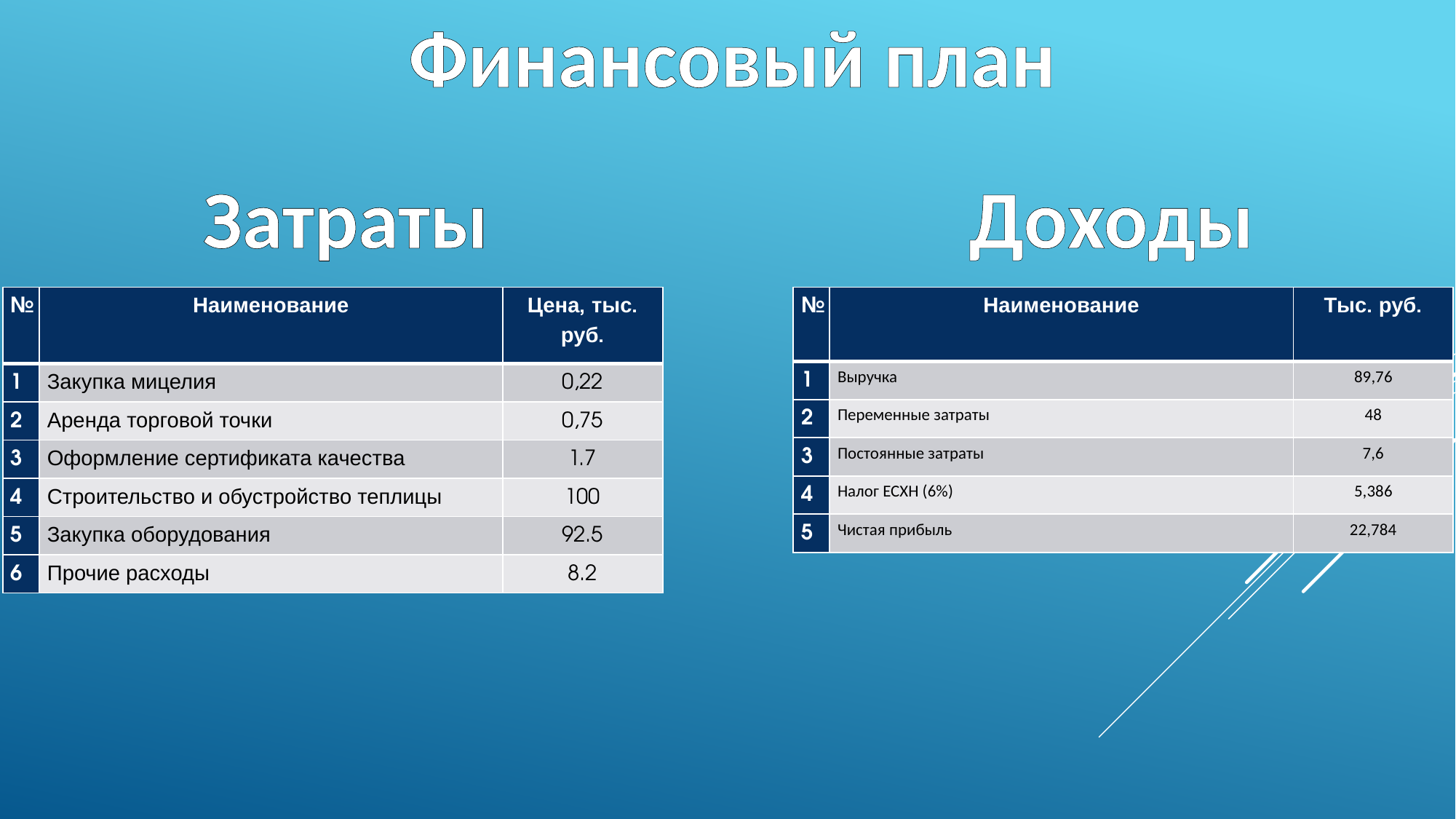

Финансовый план
Затраты
Доходы
| № | Наименование | Цена, тыс. руб. |
| --- | --- | --- |
| 1 | Закупка мицелия | 0,22 |
| 2 | Аренда торговой точки | 0,75 |
| 3 | Оформление сертификата качества | 1.7 |
| 4 | Строительство и обустройство теплицы | 100 |
| 5 | Закупка оборудования | 92.5 |
| 6 | Прочие расходы | 8.2 |
| № | Наименование | Тыс. руб. |
| --- | --- | --- |
| 1 | Выручка | 89,76 |
| 2 | Переменные затраты | 48 |
| 3 | Постоянные затраты | 7,6 |
| 4 | Налог ЕСХН (6%) | 5,386 |
| 5 | Чистая прибыль | 22,784 |